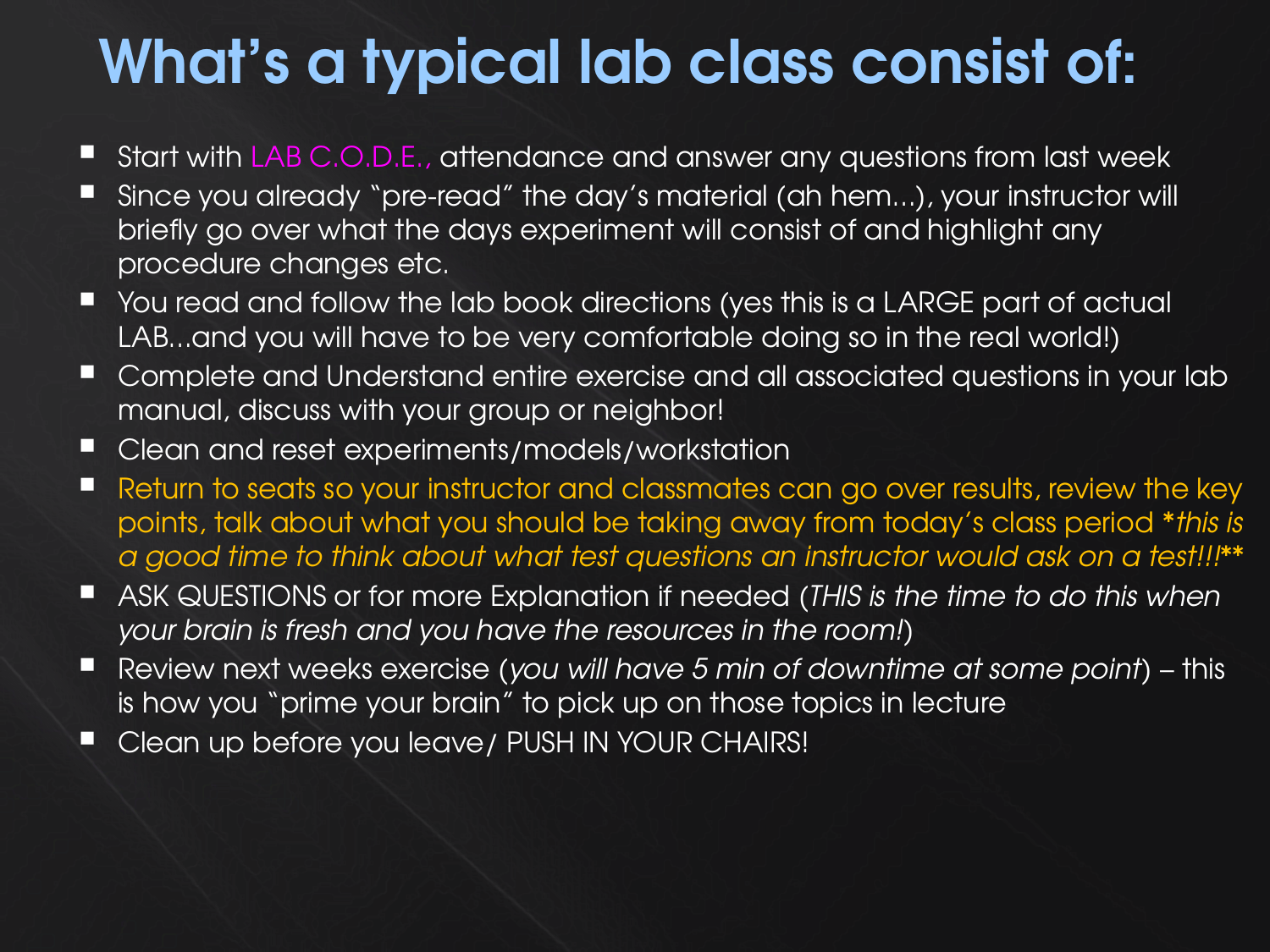

# What’s a typical lab class consist of:
Start with LAB C.O.D.E., attendance and answer any questions from last week
Since you already “pre-read” the day’s material (ah hem…), your instructor will briefly go over what the days experiment will consist of and highlight any procedure changes etc.
You read and follow the lab book directions (yes this is a LARGE part of actual LAB…and you will have to be very comfortable doing so in the real world!)
Complete and Understand entire exercise and all associated questions in your lab manual, discuss with your group or neighbor!
Clean and reset experiments/models/workstation
Return to seats so your instructor and classmates can go over results, review the key points, talk about what you should be taking away from today’s class period *this is a good time to think about what test questions an instructor would ask on a test!!!**
ASK QUESTIONS or for more Explanation if needed (THIS is the time to do this when your brain is fresh and you have the resources in the room!)
Review next weeks exercise (you will have 5 min of downtime at some point) – this is how you “prime your brain” to pick up on those topics in lecture
Clean up before you leave/ PUSH IN YOUR CHAIRS!